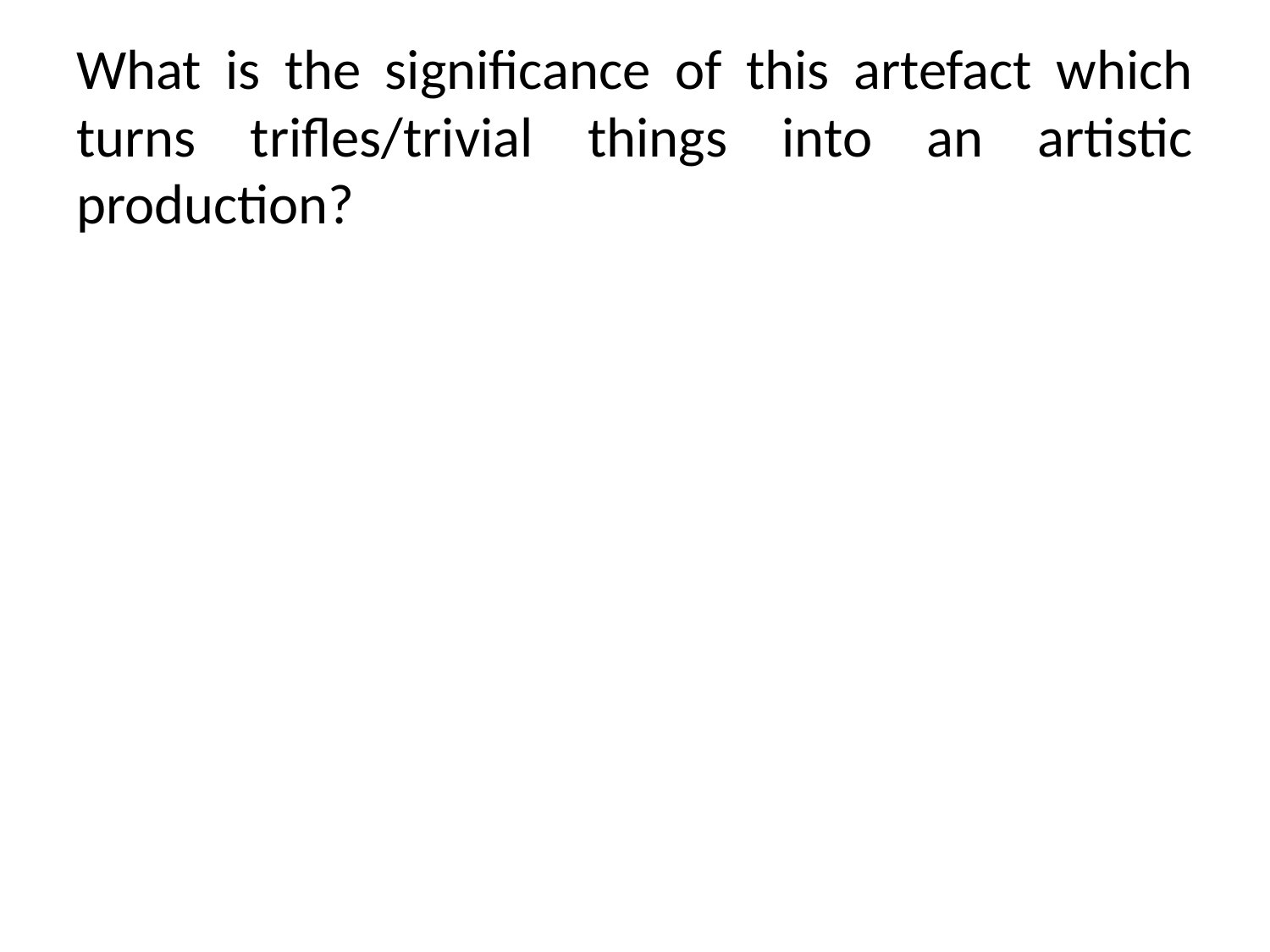

What is the significance of this artefact which turns trifles/trivial things into an artistic production?